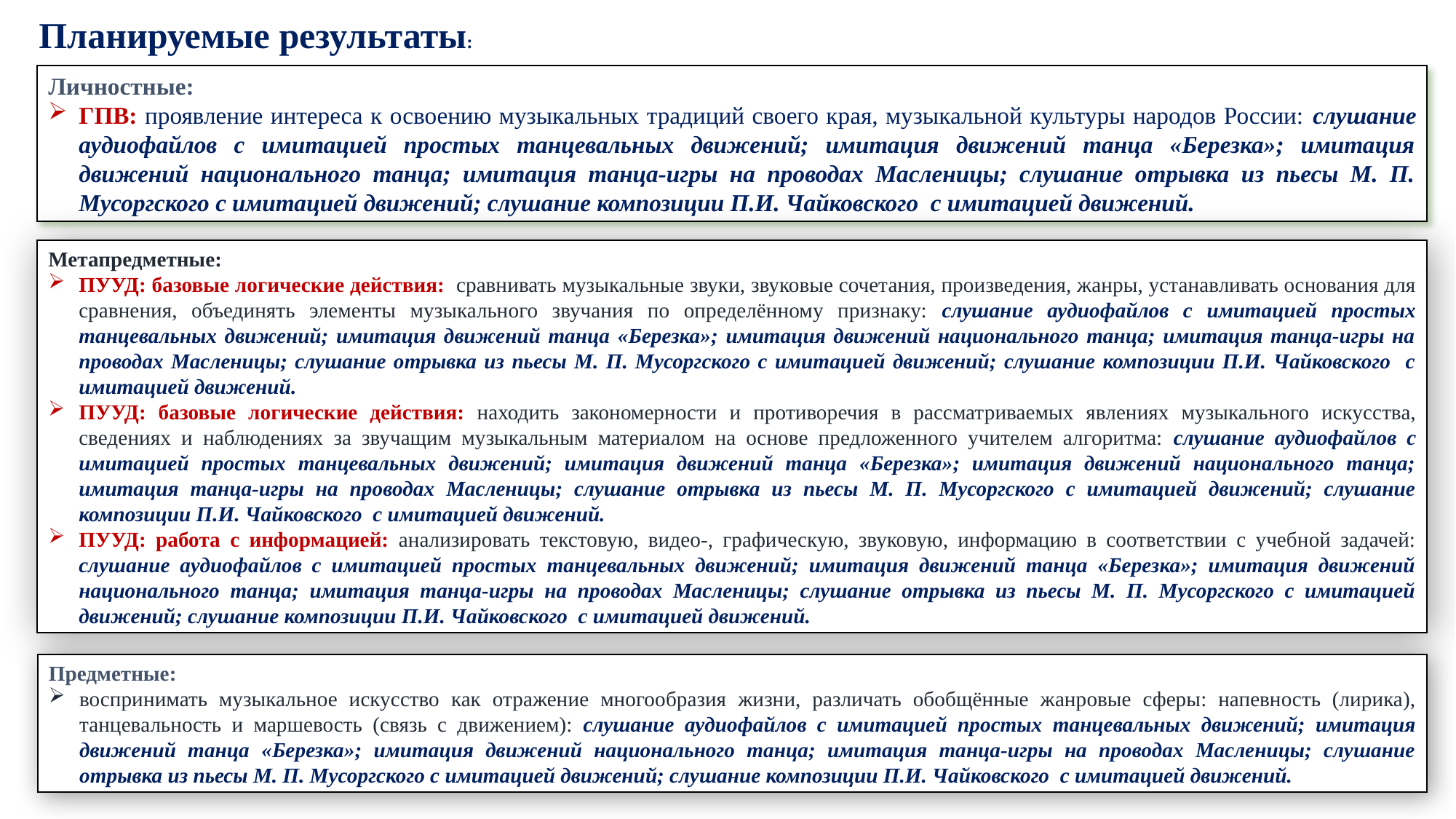

Планируемые результаты:
Личностные:
ГПВ: проявление интереса к освоению музыкальных традиций своего края, музыкальной культуры народов России: слушание аудиофайлов с имитацией простых танцевальных движений; имитация движений танца «Березка»; имитация движений национального танца; имитация танца-игры на проводах Масленицы; слушание отрывка из пьесы М. П. Мусоргского с имитацией движений; слушание композиции П.И. Чайковского  с имитацией движений.
Метапредметные:
ПУУД: базовые логические действия:  сравнивать музыкальные звуки, звуковые сочетания, произведения, жанры, устанавливать основания для сравнения, объединять элементы музыкального звучания по определённому признаку: слушание аудиофайлов с имитацией простых танцевальных движений; имитация движений танца «Березка»; имитация движений национального танца; имитация танца-игры на проводах Масленицы; слушание отрывка из пьесы М. П. Мусоргского с имитацией движений; слушание композиции П.И. Чайковского  с имитацией движений.
ПУУД: базовые логические действия: находить закономерности и противоречия в рассматриваемых явлениях музыкального искусства, сведениях и наблюдениях за звучащим музыкальным материалом на основе предложенного учителем алгоритма: слушание аудиофайлов с имитацией простых танцевальных движений; имитация движений танца «Березка»; имитация движений национального танца; имитация танца-игры на проводах Масленицы; слушание отрывка из пьесы М. П. Мусоргского с имитацией движений; слушание композиции П.И. Чайковского  с имитацией движений.
ПУУД: работа с информацией: анализировать текстовую, видео-, графическую, звуковую, информацию в соответствии с учебной задачей: слушание аудиофайлов с имитацией простых танцевальных движений; имитация движений танца «Березка»; имитация движений национального танца; имитация танца-игры на проводах Масленицы; слушание отрывка из пьесы М. П. Мусоргского с имитацией движений; слушание композиции П.И. Чайковского  с имитацией движений.
Предметные:
воспринимать музыкальное искусство как отражение многообразия жизни, различать обобщённые жанровые сферы: напевность (лирика), танцевальность и маршевость (связь с движением): слушание аудиофайлов с имитацией простых танцевальных движений; имитация движений танца «Березка»; имитация движений национального танца; имитация танца-игры на проводах Масленицы; слушание отрывка из пьесы М. П. Мусоргского с имитацией движений; слушание композиции П.И. Чайковского  с имитацией движений.